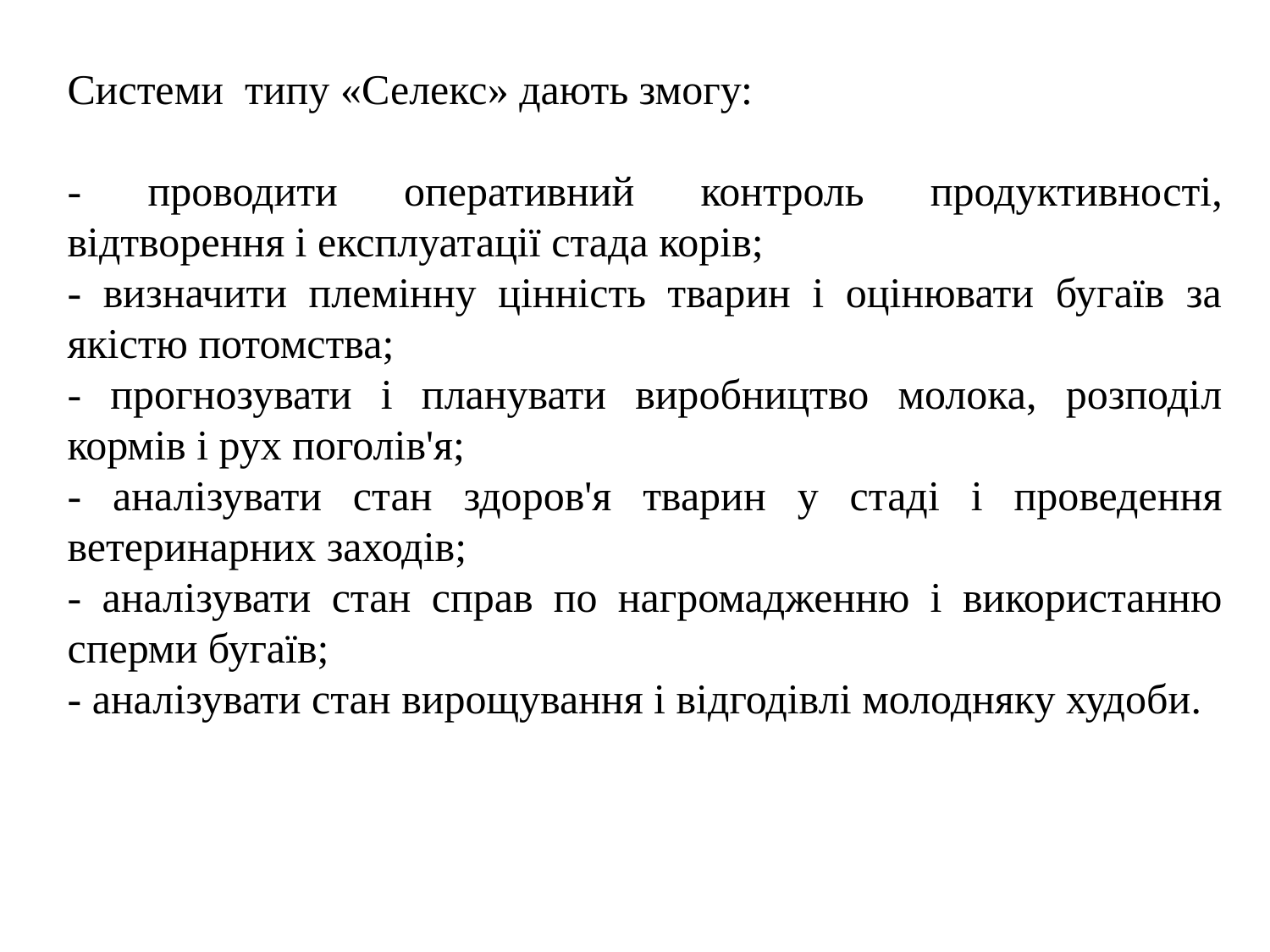

Системи  типу «Селекс» дають змогу:

- проводити оперативний контроль продуктивності, відтворення і експлуатації стада корів;
- визначити племінну цінність тварин і оцінювати бугаїв за якістю потомства;
- прогнозувати і планувати виробництво молока, розподіл кормів і рух поголів'я;
- аналізувати стан здоров'я тварин у стаді і проведення ветеринарних заходів;
- аналізувати стан справ по нагромадженню і використанню сперми бугаїв;
- аналізувати стан вирощування і відгодівлі молодняку худоби.